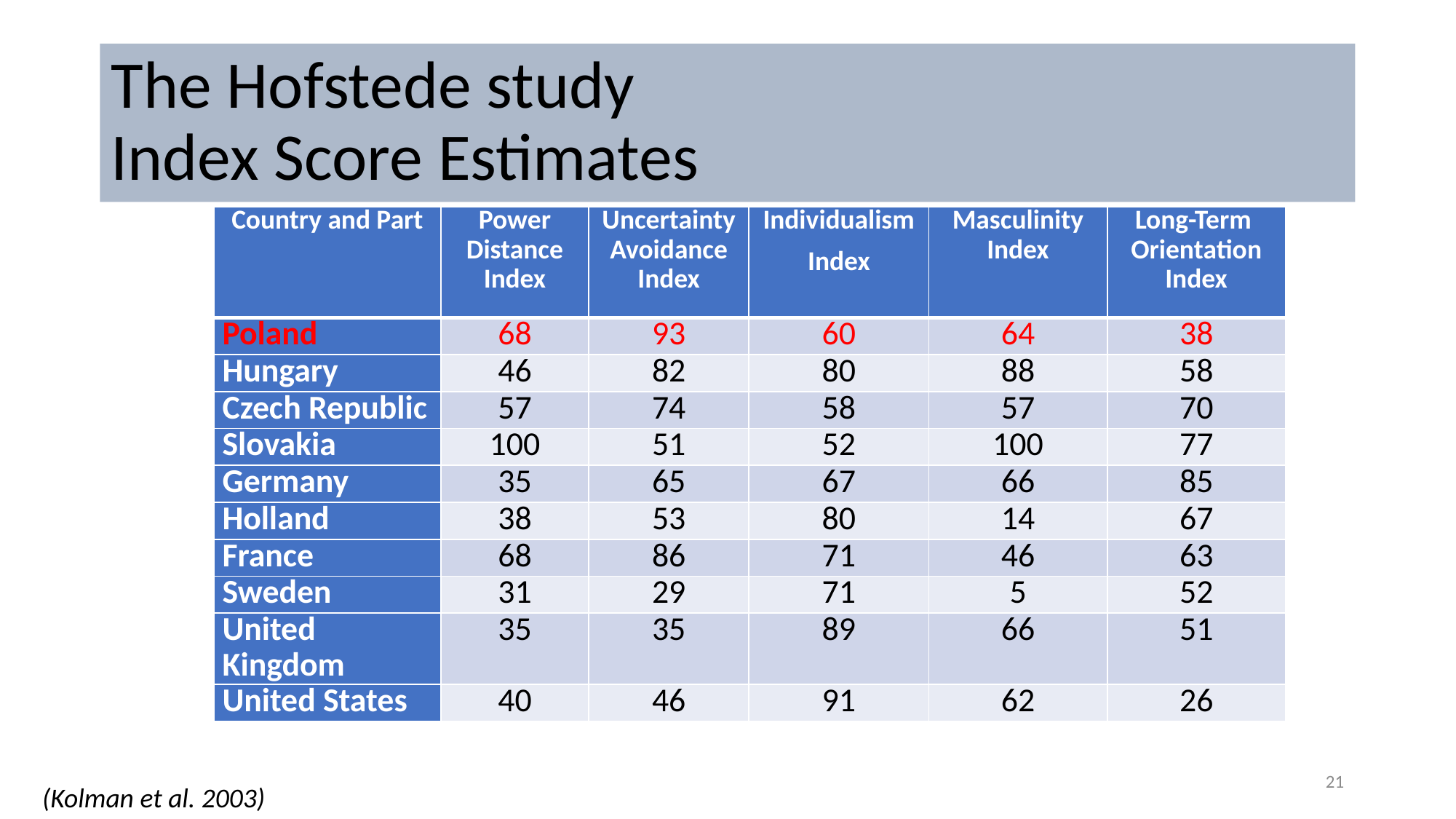

# The Hofstede study Index Score Estimates
| Country and Part | Power Distance Index | Uncertainty Avoidance Index | Individualism Index | Masculinity Index | Long-Term Orientation Index |
| --- | --- | --- | --- | --- | --- |
| Poland | 68 | 93 | 60 | 64 | 38 |
| Hungary | 46 | 82 | 80 | 88 | 58 |
| Czech Republic | 57 | 74 | 58 | 57 | 70 |
| Slovakia | 100 | 51 | 52 | 100 | 77 |
| Germany | 35 | 65 | 67 | 66 | 85 |
| Holland | 38 | 53 | 80 | 14 | 67 |
| France | 68 | 86 | 71 | 46 | 63 |
| Sweden | 31 | 29 | 71 | 5 | 52 |
| United Kingdom | 35 | 35 | 89 | 66 | 51 |
| United States | 40 | 46 | 91 | 62 | 26 |
21
(Kolman et al. 2003)